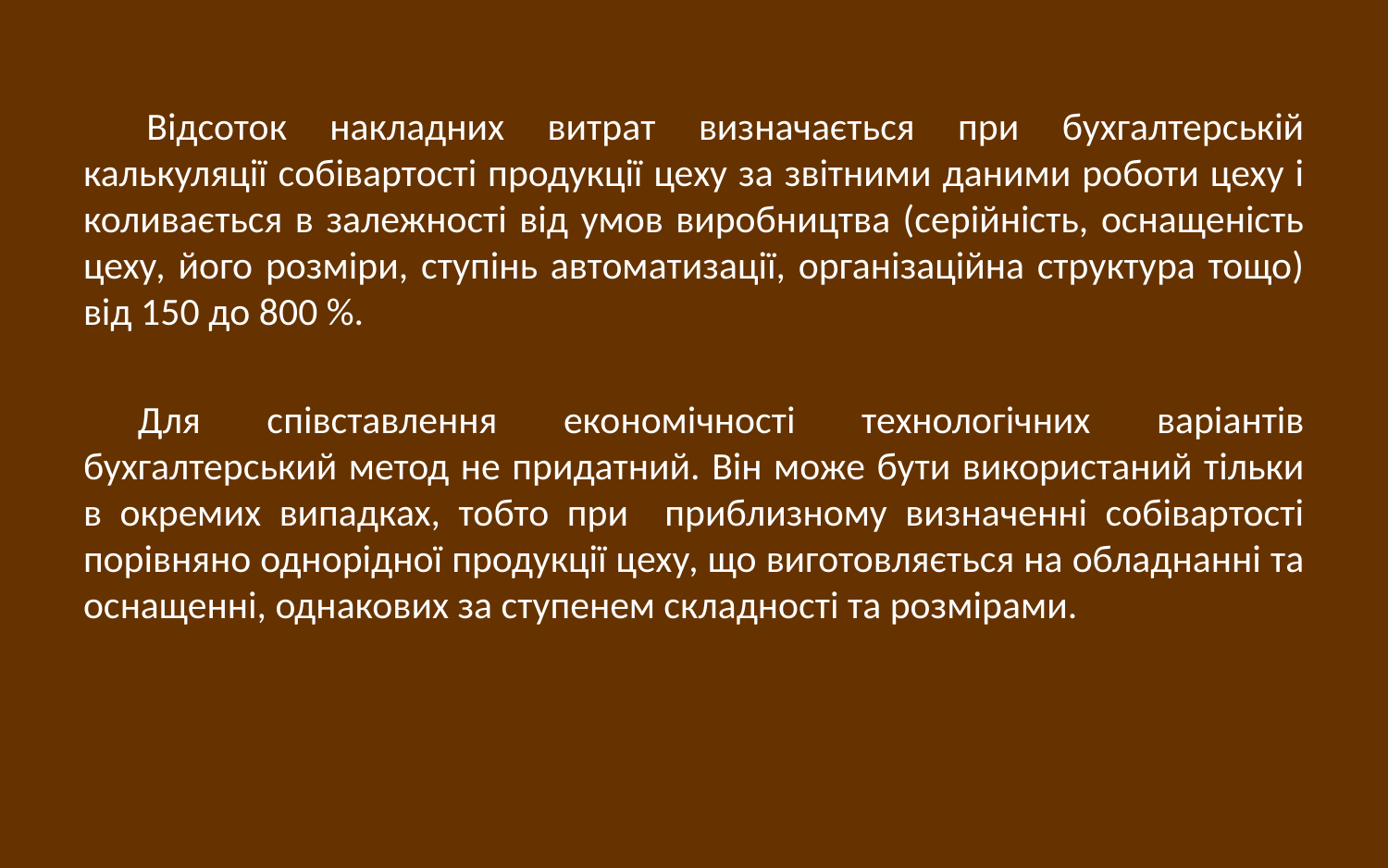

Відсоток накладних витрат визначається при бухгалтерській калькуляції собівартості продукції цеху за звітними даними роботи цеху і коливається в залежності від умов виробництва (серійність, оснащеність цеху, його розміри, ступінь автоматизації, організаційна структура тощо) від 150 до 800 %.

Для співставлення економічності технологічних варіантів бухгалтерський метод не придатний. Він може бути використаний тільки в окремих випадках, тобто при  приблизному визначенні собівартості порівняно однорідної продукції цеху, що виготовляється на обладнанні та оснащенні, однакових за ступенем складності та розмірами.